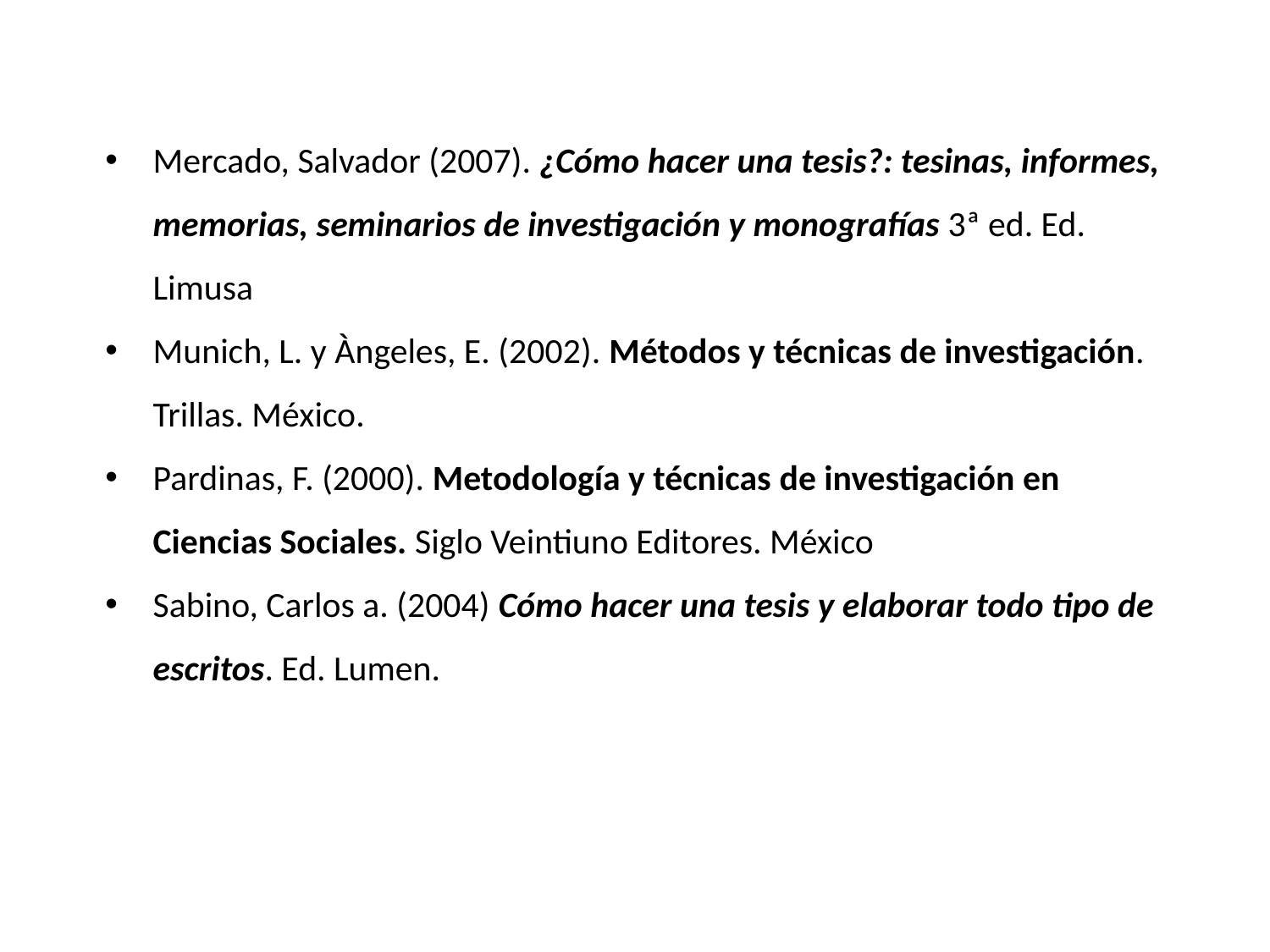

Mercado, Salvador (2007). ¿Cómo hacer una tesis?: tesinas, informes, memorias, seminarios de investigación y monografías 3ª ed. Ed. Limusa
Munich, L. y Àngeles, E. (2002). Métodos y técnicas de investigación. Trillas. México.
Pardinas, F. (2000). Metodología y técnicas de investigación en Ciencias Sociales. Siglo Veintiuno Editores. México
Sabino, Carlos a. (2004) Cómo hacer una tesis y elaborar todo tipo de escritos. Ed. Lumen.